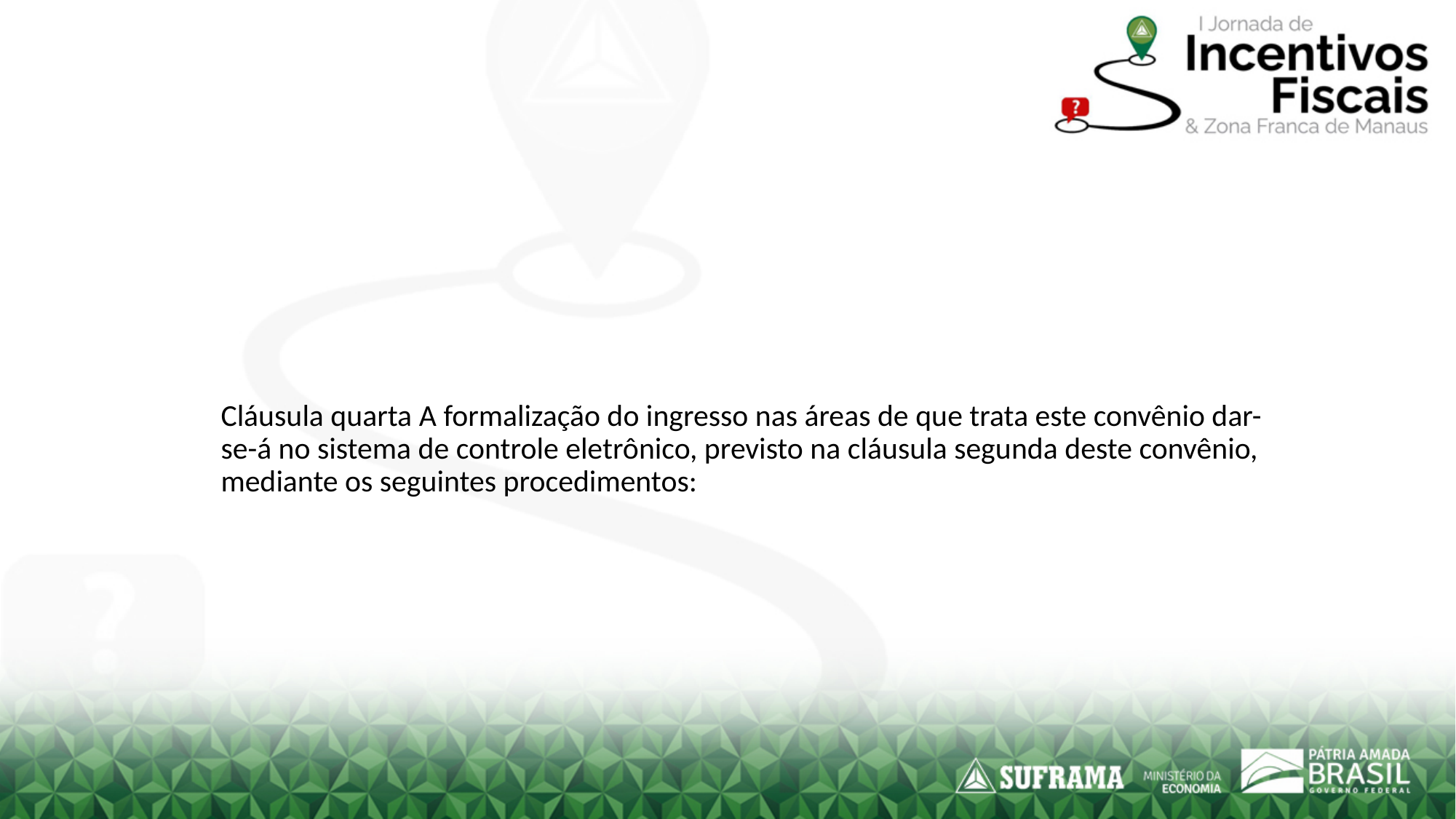

# Cláusula quarta A formalização do ingresso nas áreas de que trata este convênio dar-se-á no sistema de controle eletrônico, previsto na cláusula segunda deste convênio, mediante os seguintes procedimentos: